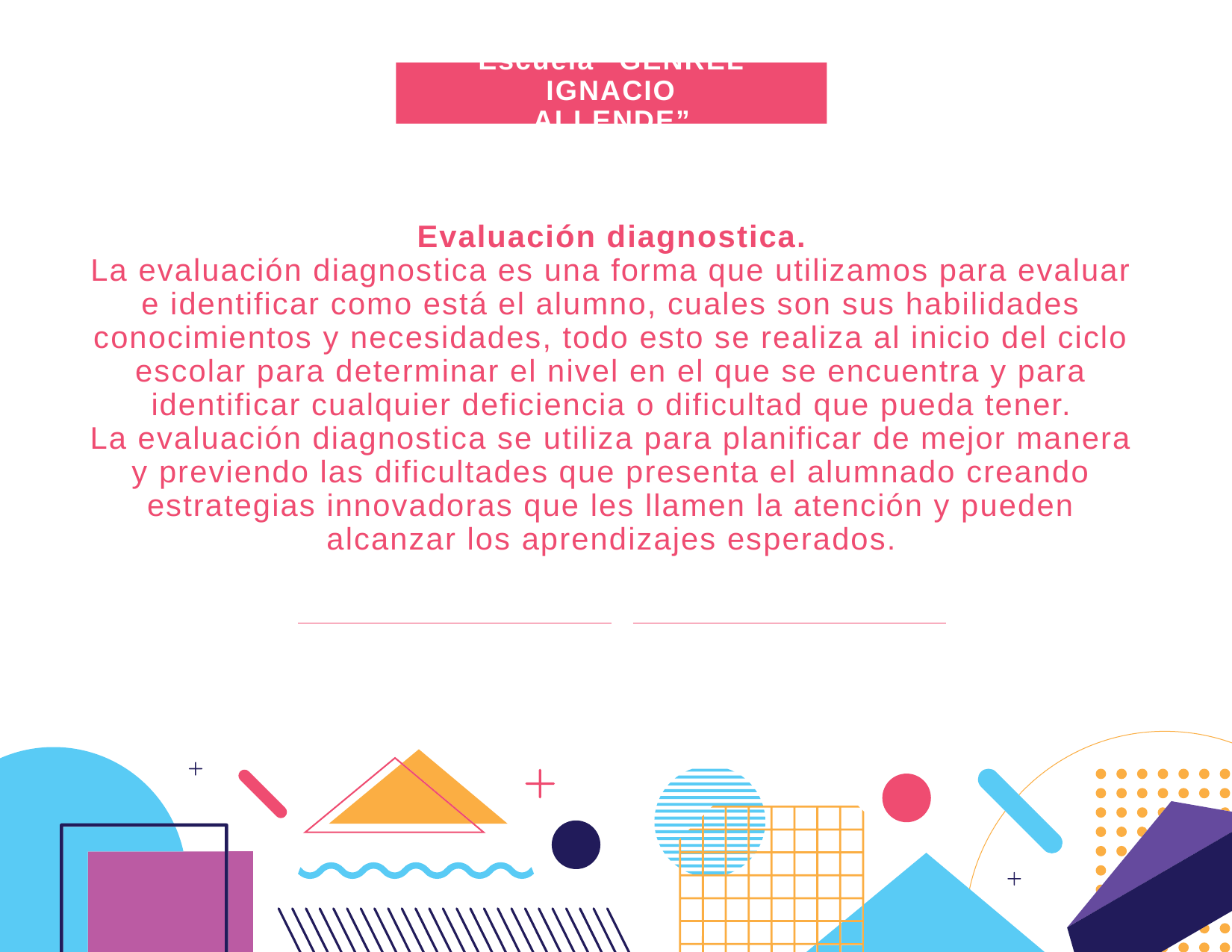

Escuela “GENREL IGNACIO ALLENDE”

Evaluación diagnostica.
La evaluación diagnostica es una forma que utilizamos para evaluar e identificar como está el alumno, cuales son sus habilidades conocimientos y necesidades, todo esto se realiza al inicio del ciclo escolar para determinar el nivel en el que se encuentra y para identificar cualquier deficiencia o dificultad que pueda tener.
La evaluación diagnostica se utiliza para planificar de mejor manera y previendo las dificultades que presenta el alumnado creando estrategias innovadoras que les llamen la atención y pueden alcanzar los aprendizajes esperados.